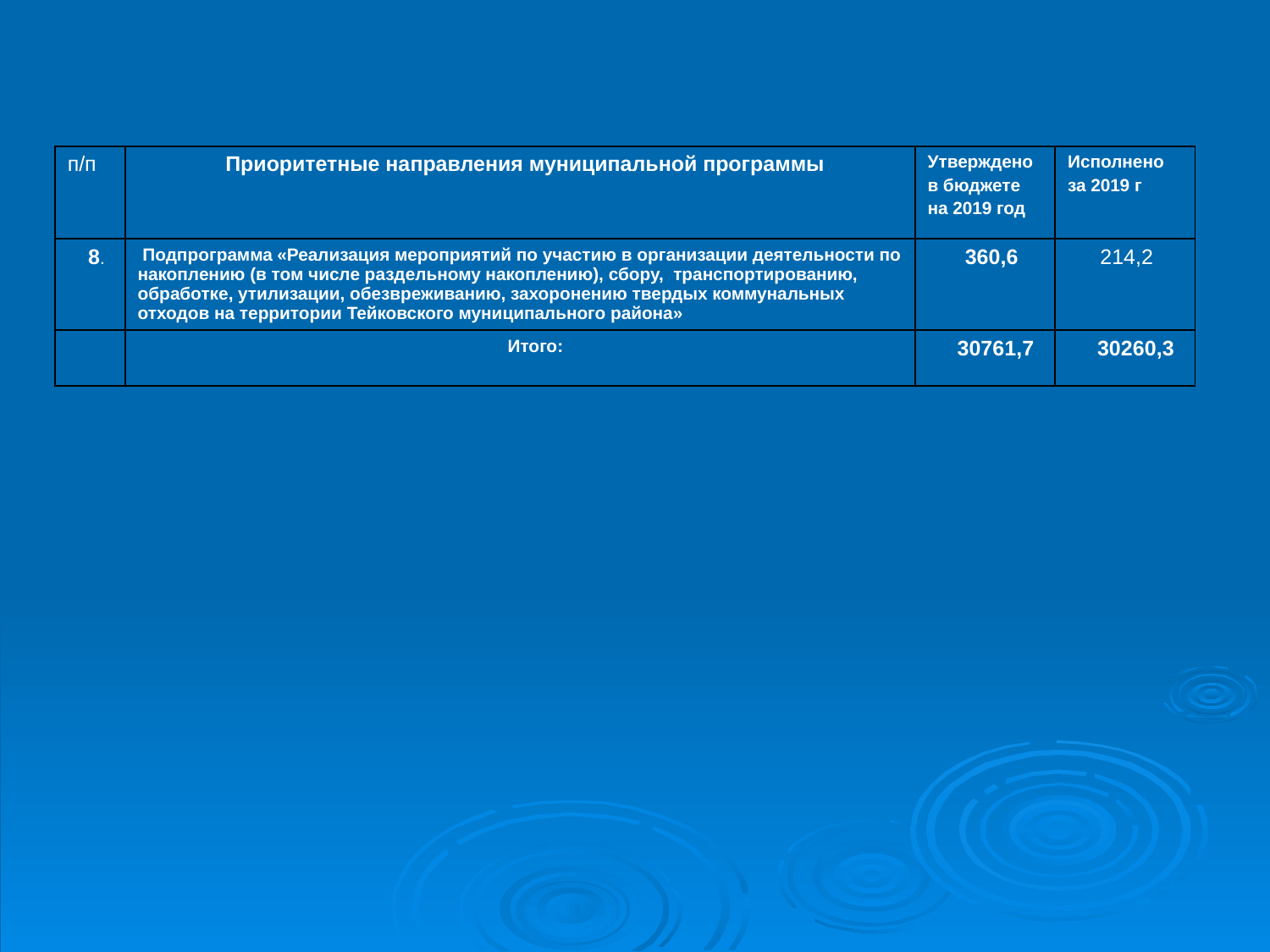

| п/п | Приоритетные направления муниципальной программы | Утверждено в бюджете на 2019 год | Исполнено за 2019 г |
| --- | --- | --- | --- |
| 8. | Подпрограмма «Реализация мероприятий по участию в организации деятельности по накоплению (в том числе раздельному накоплению), сбору, транспортированию, обработке, утилизации, обезвреживанию, захоронению твердых коммунальных отходов на территории Тейковского муниципального района» | 360,6 | 214,2 |
|  | Итого: | 30761,7 | 30260,3 |